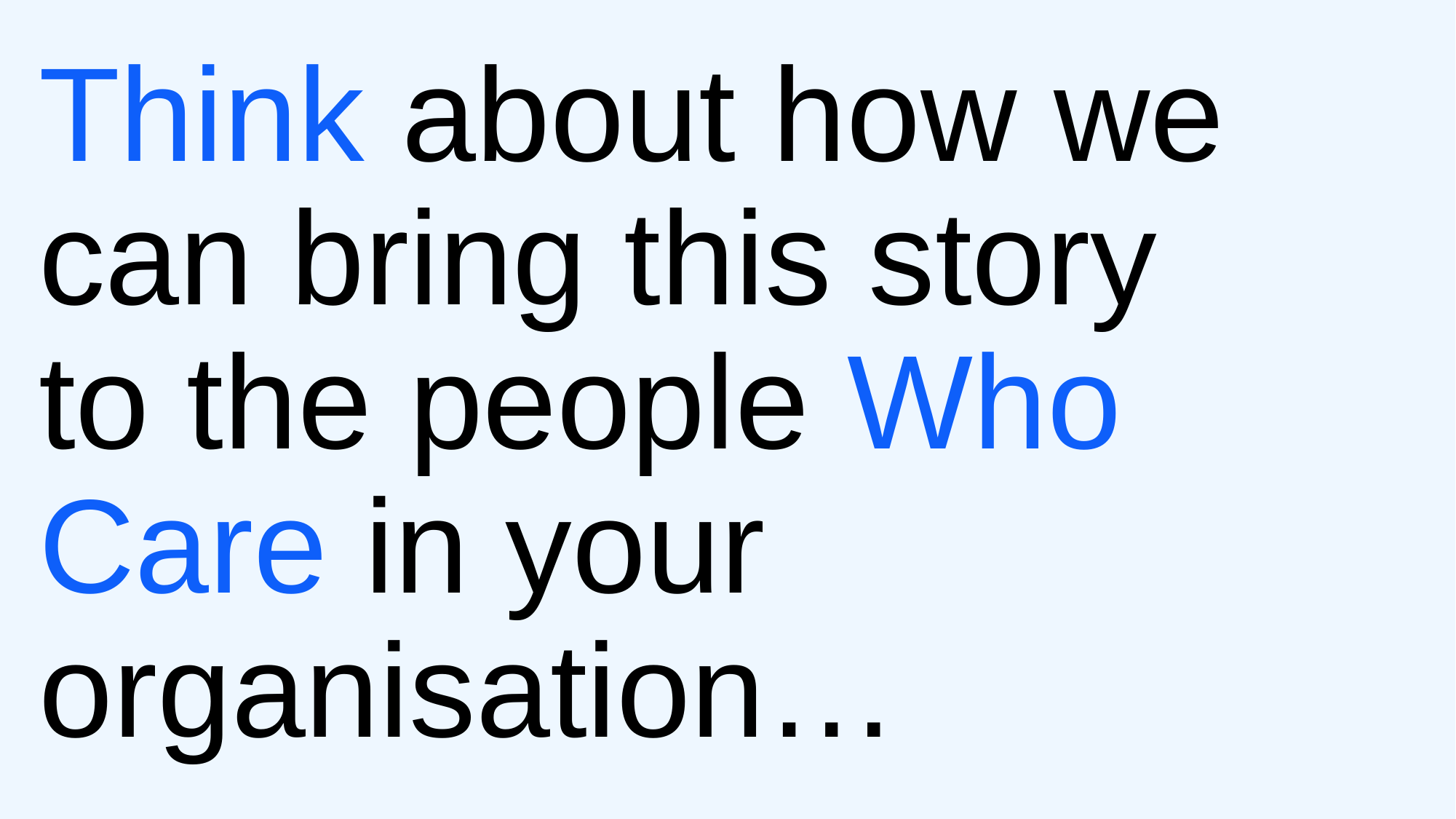

# Think about how we can bring this story to the people Who Care in your organisation…